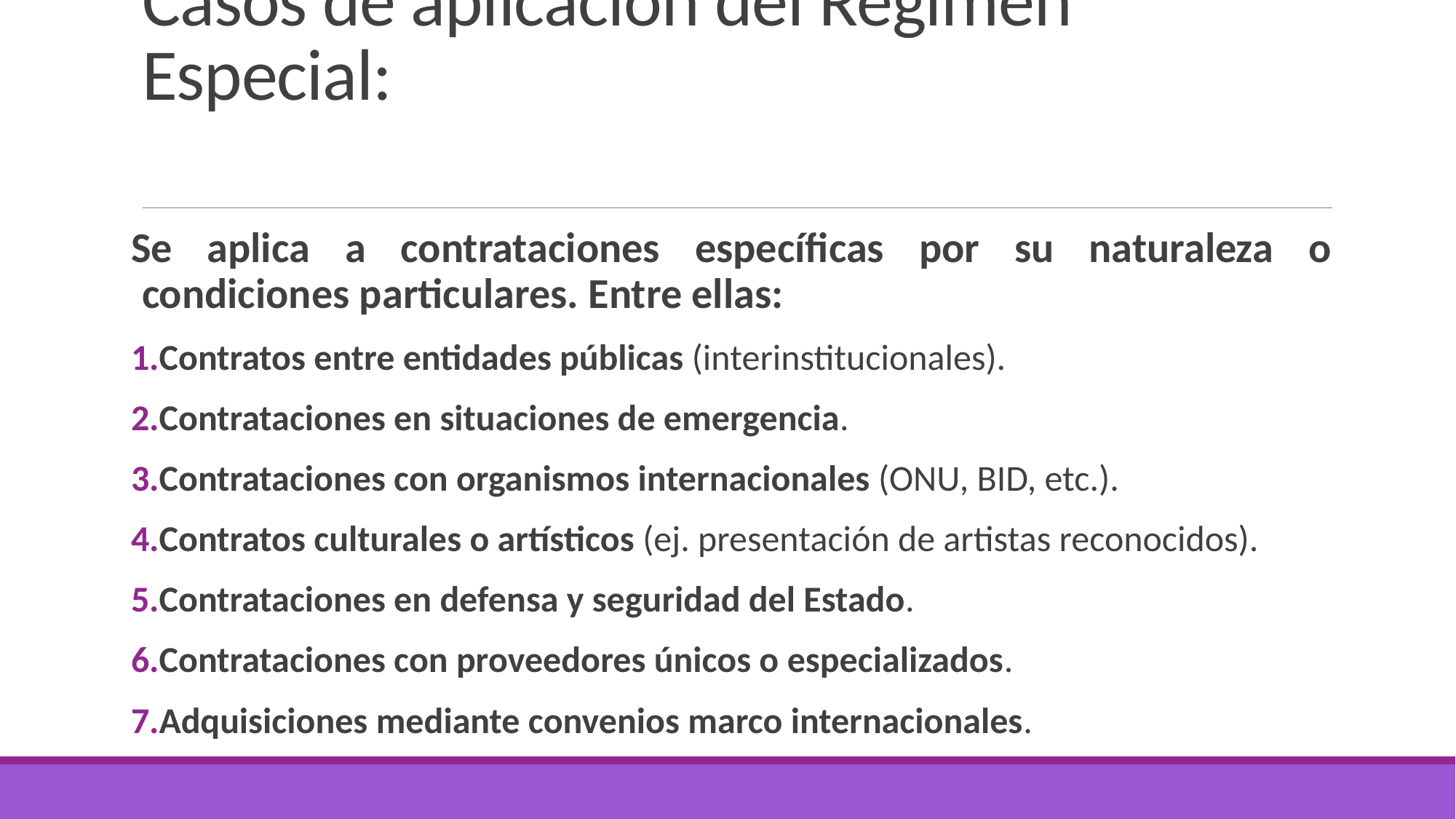

# Casos de aplicación del Régimen Especial:
Se aplica a contrataciones específicas por su naturaleza o condiciones particulares. Entre ellas:
Contratos entre entidades públicas (interinstitucionales).
Contrataciones en situaciones de emergencia.
Contrataciones con organismos internacionales (ONU, BID, etc.).
Contratos culturales o artísticos (ej. presentación de artistas reconocidos).
Contrataciones en defensa y seguridad del Estado.
Contrataciones con proveedores únicos o especializados.
Adquisiciones mediante convenios marco internacionales.